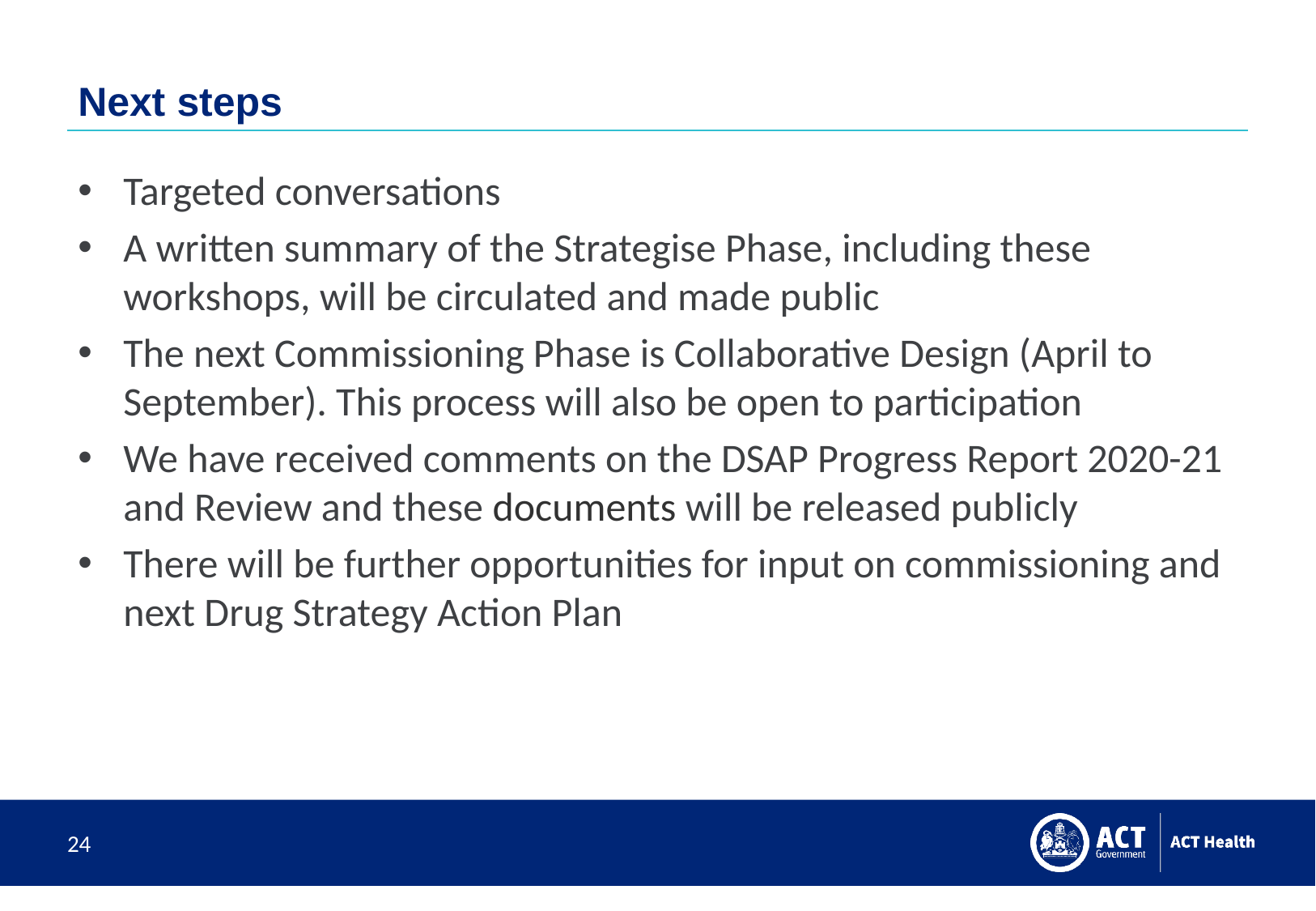

# Next steps
Targeted conversations
A written summary of the Strategise Phase, including these workshops, will be circulated and made public
The next Commissioning Phase is Collaborative Design (April to September). This process will also be open to participation
We have received comments on the DSAP Progress Report 2020-21 and Review and these documents will be released publicly
There will be further opportunities for input on commissioning and next Drug Strategy Action Plan
24